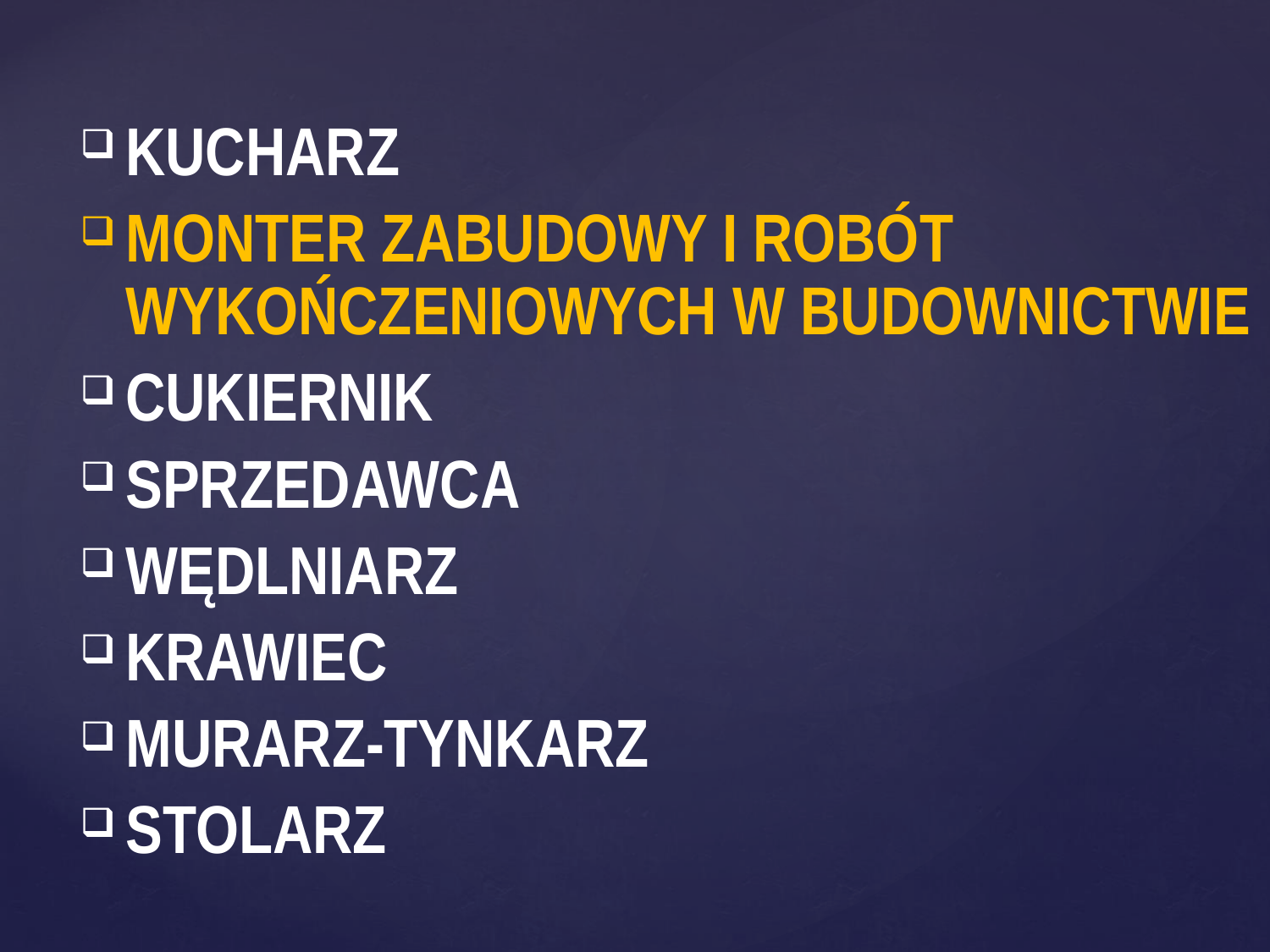

KUCHARZ
MONTER ZABUDOWY I ROBÓT WYKOŃCZENIOWYCH W BUDOWNICTWIE
CUKIERNIK
SPRZEDAWCA
WĘDLNIARZ
KRAWIEC
MURARZ-TYNKARZ
STOLARZ